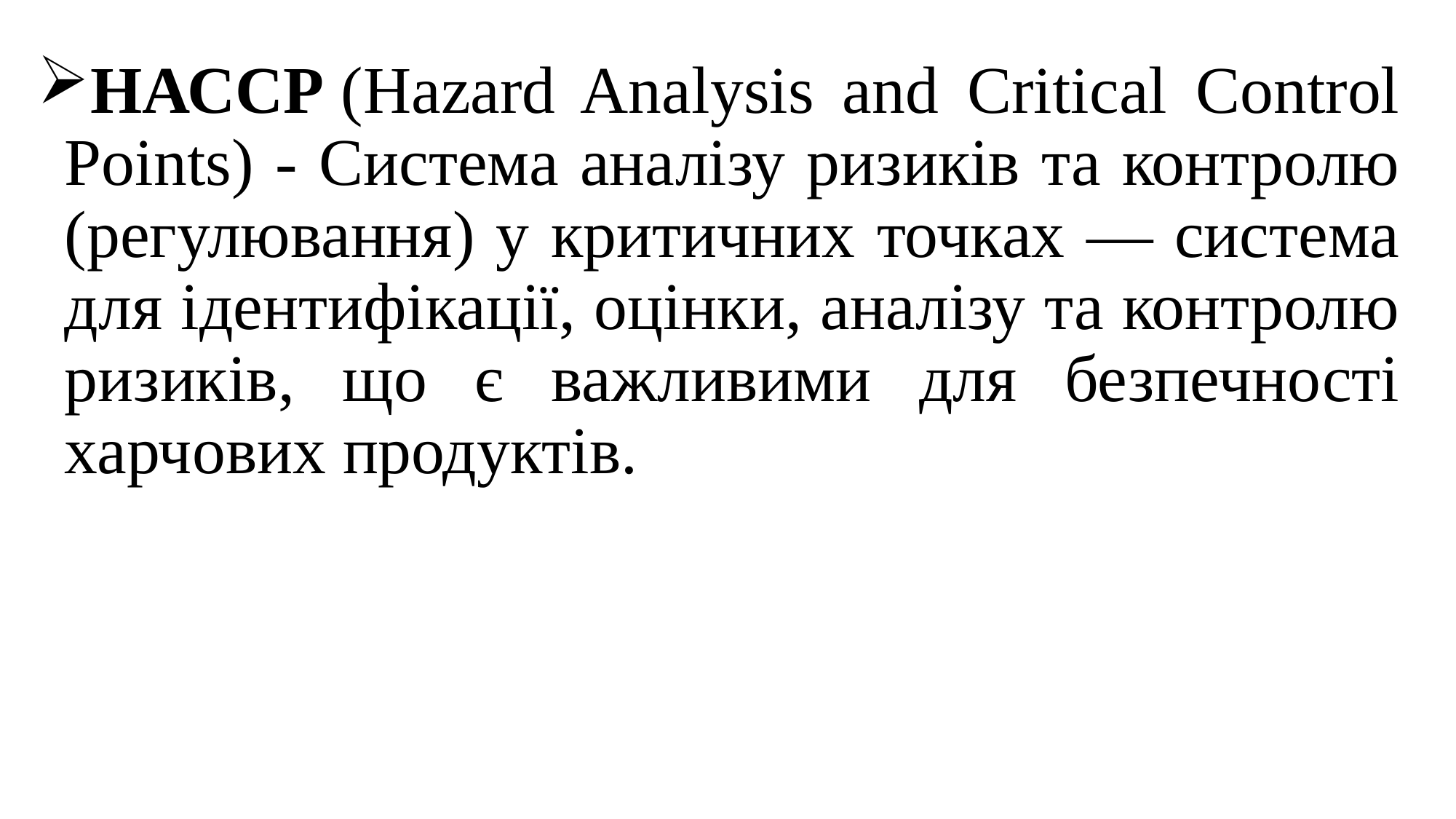

НАССР (Hazard Analysis and Critical Control Points) - Система аналізу ризиків та контролю (регулювання) у критичних точках — система для ідентифікації, оцінки, аналізу та контролю ризиків, що є важливими для безпечності харчових продуктів.